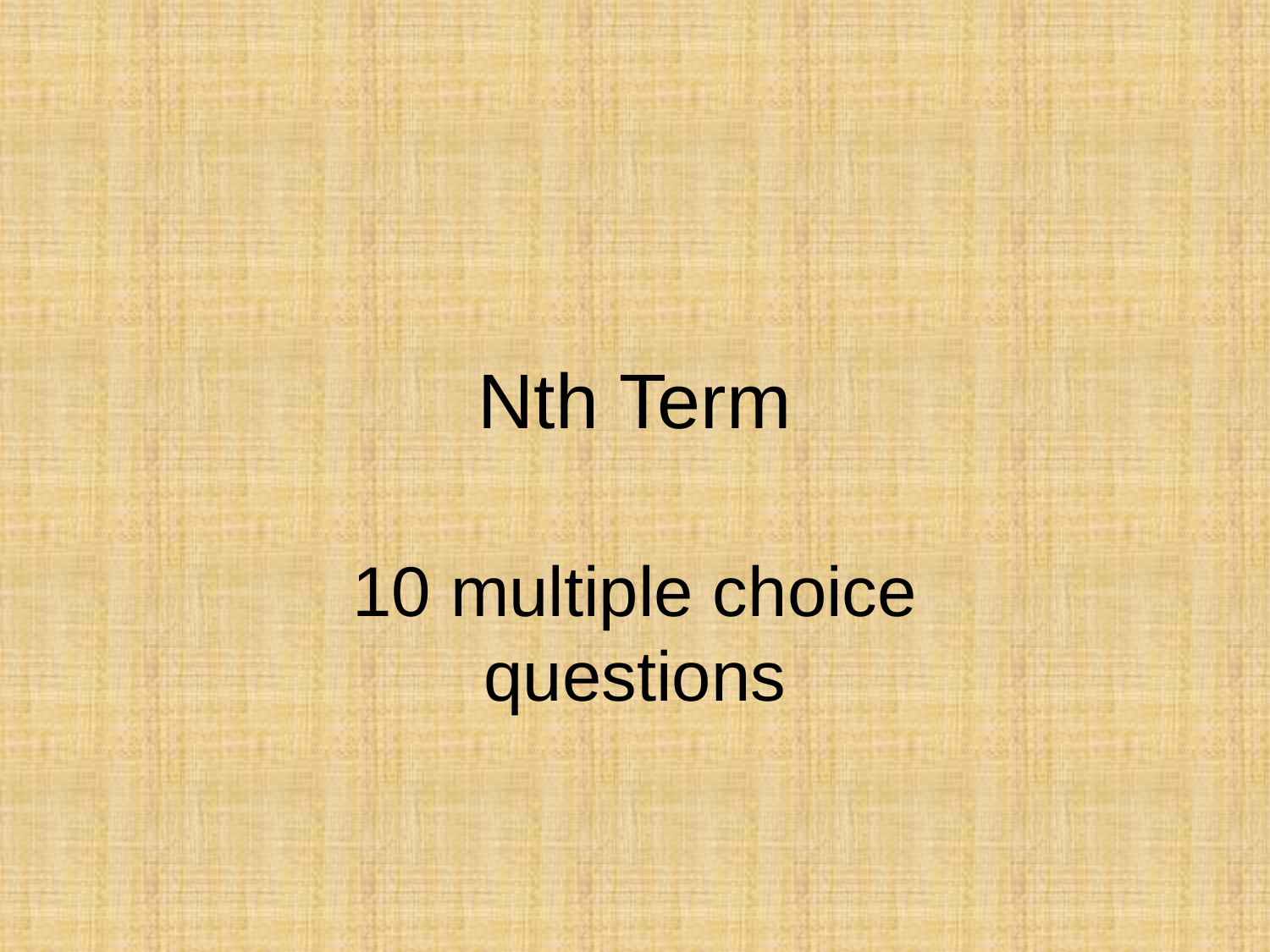

# Nth Term
10 multiple choice questions